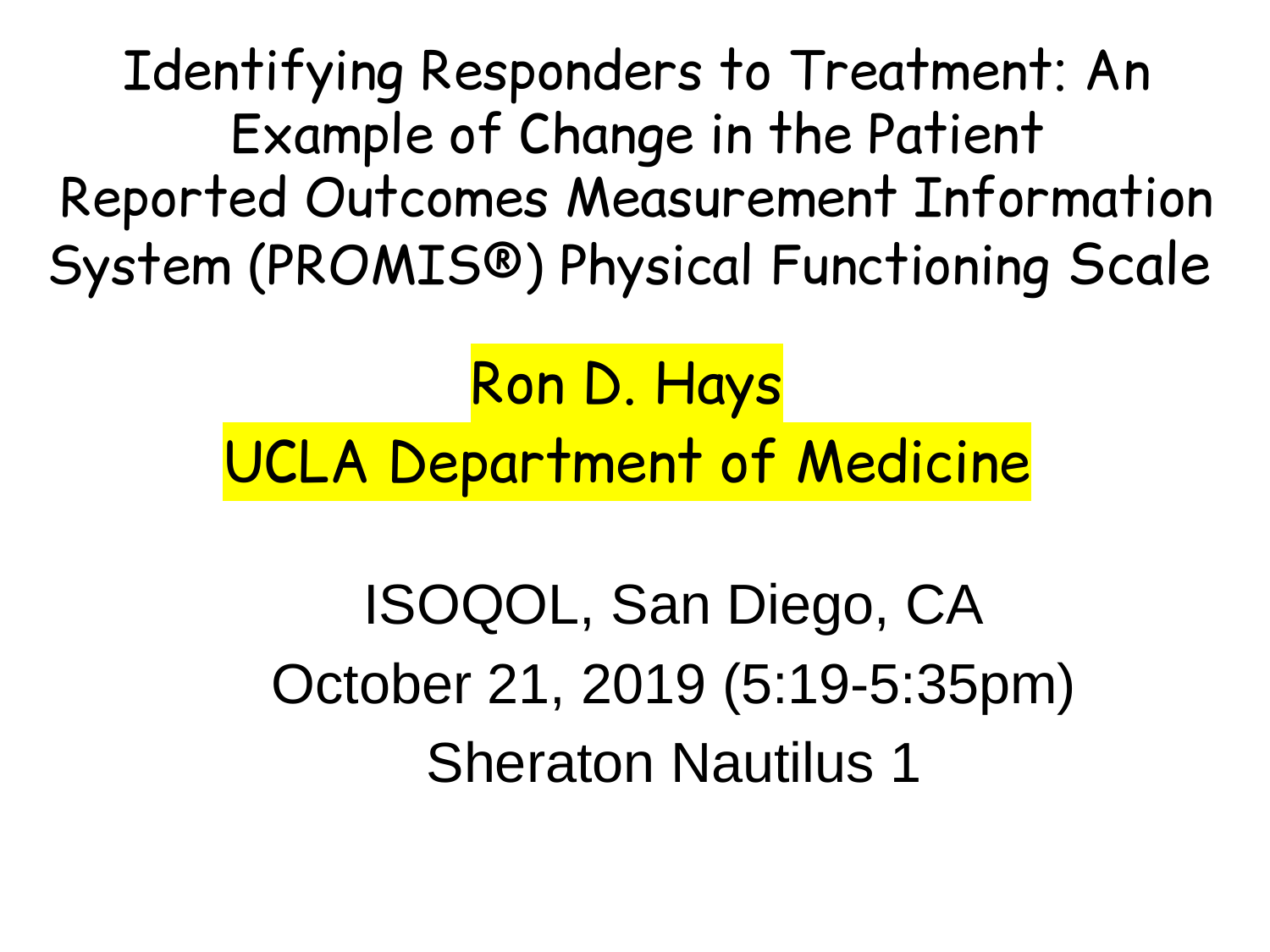

# Identifying Responders to Treatment: An Example of Change in the Patient Reported Outcomes Measurement Information System (PROMIS®) Physical Functioning Scale

Ron D. Hays
UCLA Department of Medicine

ISOQOL, San Diego, CA
October 21, 2019 (5:19-5:35pm)
Sheraton Nautilus 1